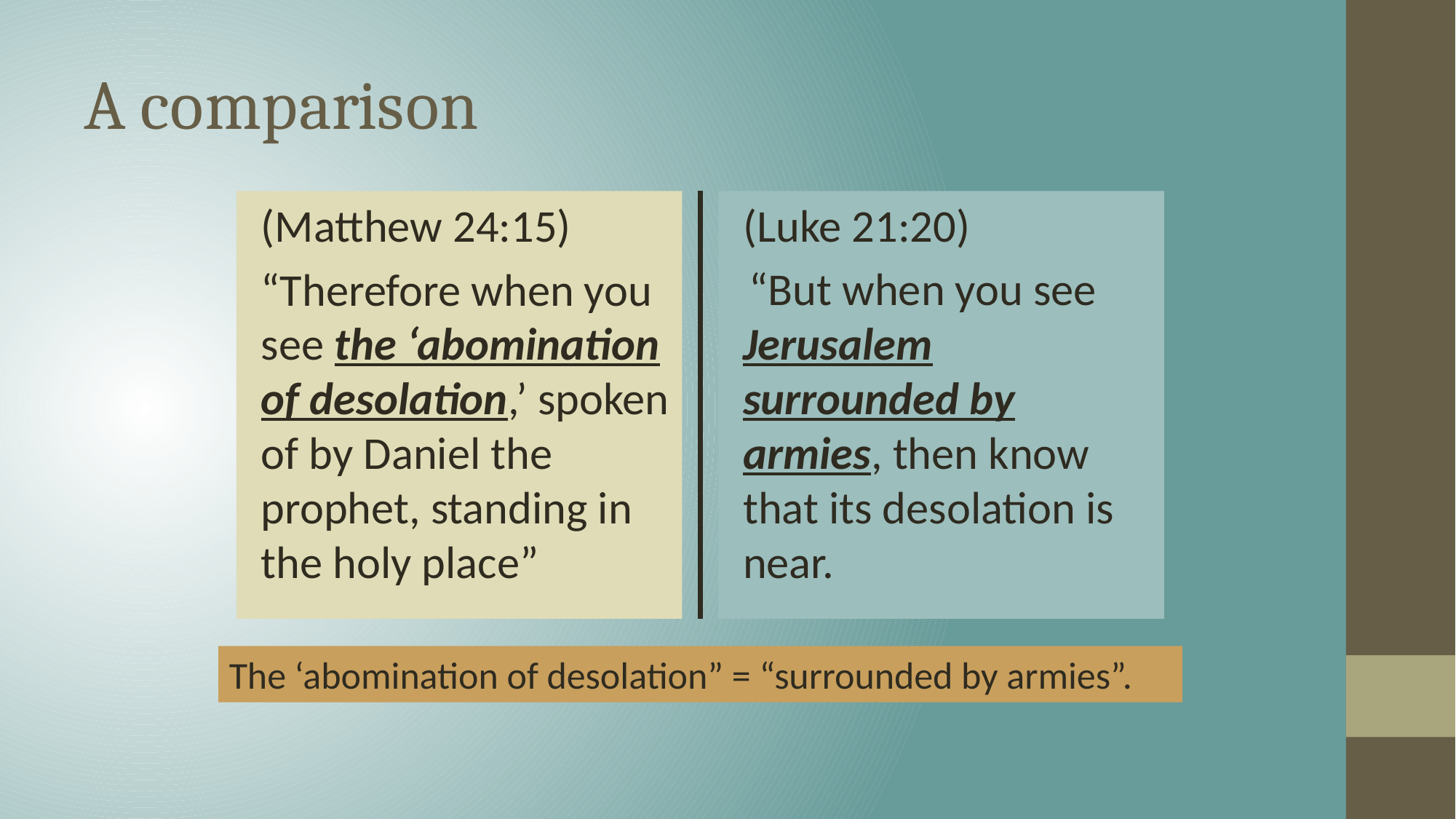

# A comparison
(Matthew 24:15)
“Therefore when you see the ‘abomination of desolation,’ spoken of by Daniel the prophet, standing in the holy place”
(Luke 21:20)
 “But when you see Jerusalem surrounded by armies, then know that its desolation is near.
The ‘abomination of desolation” = “surrounded by armies”.